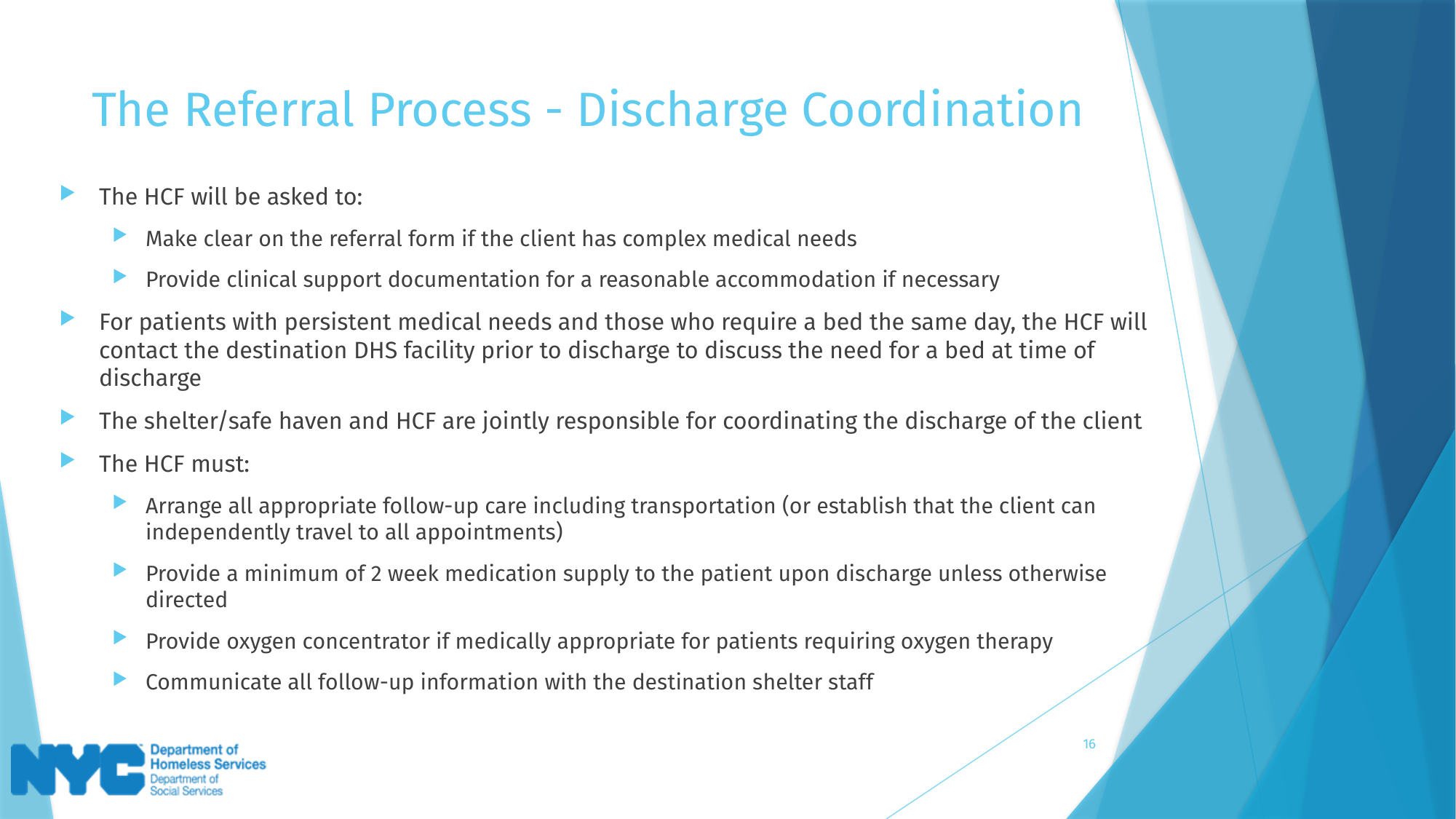

# The Referral Process - Discharge Coordination
The HCF will be asked to:
Make clear on the referral form if the client has complex medical needs
Provide clinical support documentation for a reasonable accommodation if necessary
For patients with persistent medical needs and those who require a bed the same day, the HCF will contact the destination DHS facility prior to discharge to discuss the need for a bed at time of discharge
The shelter/safe haven and HCF are jointly responsible for coordinating the discharge of the client
The HCF must:
Arrange all appropriate follow-up care including transportation (or establish that the client can independently travel to all appointments)
Provide a minimum of 2 week medication supply to the patient upon discharge unless otherwise directed
Provide oxygen concentrator if medically appropriate for patients requiring oxygen therapy
Communicate all follow-up information with the destination shelter staff

16